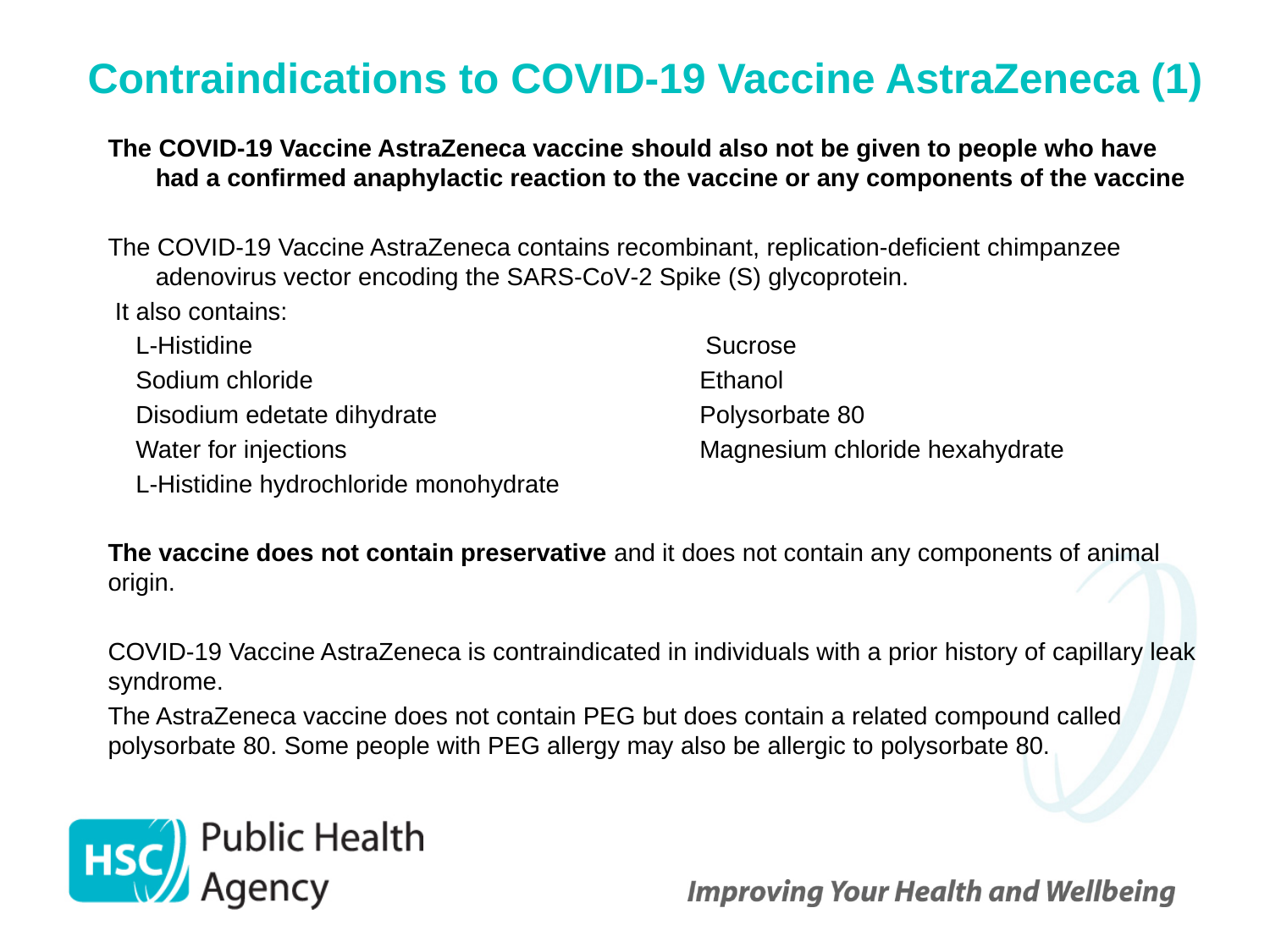

# Contraindications to COVID-19 Vaccine AstraZeneca (1)
The COVID-19 Vaccine AstraZeneca vaccine should also not be given to people who have had a confirmed anaphylactic reaction to the vaccine or any components of the vaccine

The COVID-19 Vaccine AstraZeneca contains recombinant, replication-deficient chimpanzee adenovirus vector encoding the SARS‑CoV‑2 Spike (S) glycoprotein.
 It also contains:
    L-Histidine                                                                 Sucrose
    Sodium chloride			            Ethanol
    Disodium edetate dihydrate	 	            Polysorbate 80
    Water for injections			            Magnesium chloride hexahydrate
    L-Histidine hydrochloride monohydrate

The vaccine does not contain preservative and it does not contain any components of animal origin.

COVID-19 Vaccine AstraZeneca is contraindicated in individuals with a prior history of capillary leak syndrome.
The AstraZeneca vaccine does not contain PEG but does contain a related compound called polysorbate 80. Some people with PEG allergy may also be allergic to polysorbate 80.